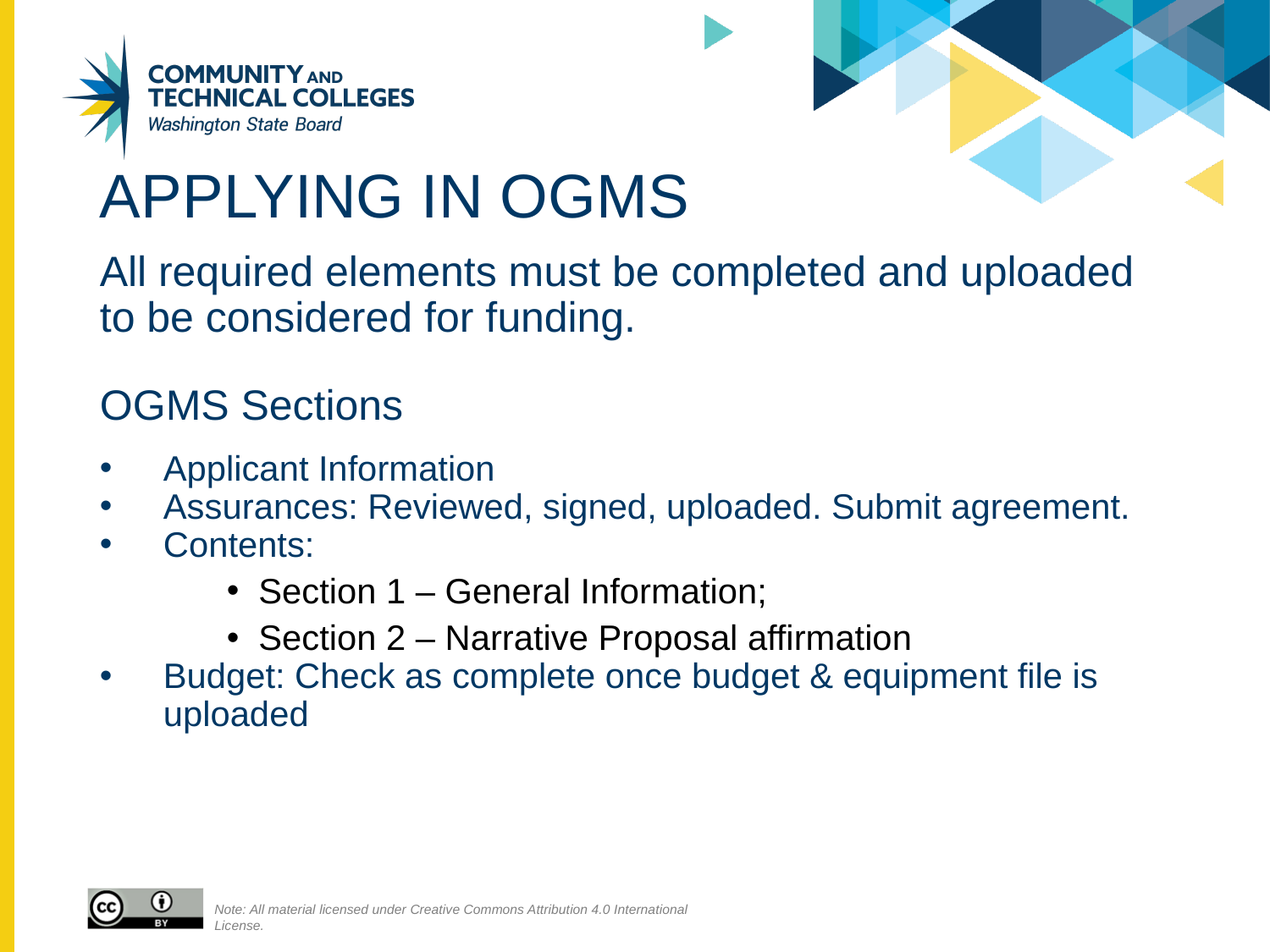

# Applying in ogms
All required elements must be completed and uploaded to be considered for funding.
OGMS Sections
Applicant Information
Assurances: Reviewed, signed, uploaded. Submit agreement.
Contents:
Section 1 – General Information;
Section 2 – Narrative Proposal affirmation
Budget: Check as complete once budget & equipment file is uploaded